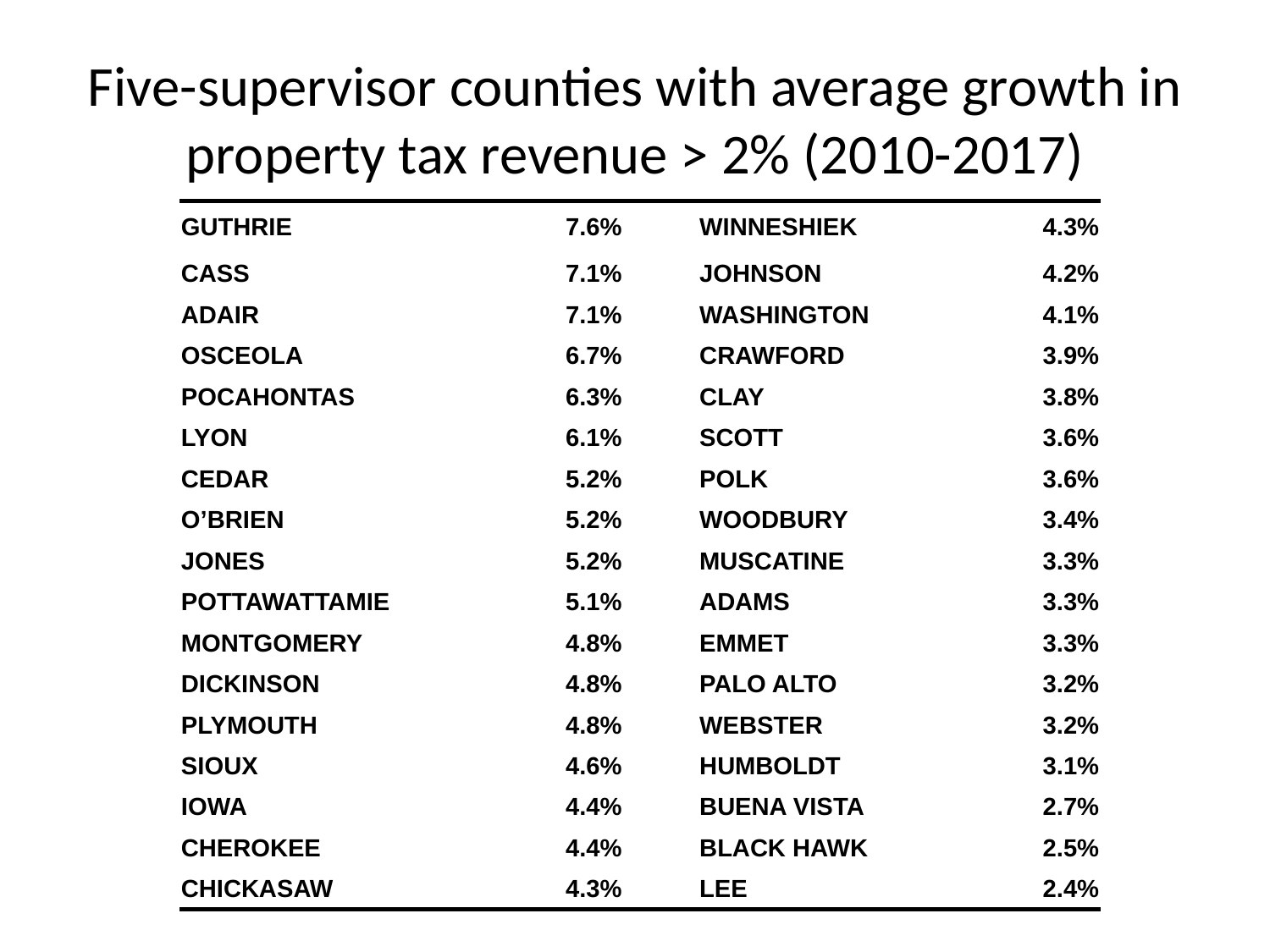

# Five-supervisor counties with average growth in property tax revenue > 2% (2010-2017)
| GUTHRIE | 7.6% |  | WINNESHIEK | 4.3% |
| --- | --- | --- | --- | --- |
| CASS | 7.1% |  | JOHNSON | 4.2% |
| ADAIR | 7.1% |  | WASHINGTON | 4.1% |
| OSCEOLA | 6.7% |  | CRAWFORD | 3.9% |
| POCAHONTAS | 6.3% |  | CLAY | 3.8% |
| LYON | 6.1% |  | SCOTT | 3.6% |
| CEDAR | 5.2% |  | POLK | 3.6% |
| O’BRIEN | 5.2% |  | WOODBURY | 3.4% |
| JONES | 5.2% |  | MUSCATINE | 3.3% |
| POTTAWATTAMIE | 5.1% |  | ADAMS | 3.3% |
| MONTGOMERY | 4.8% |  | EMMET | 3.3% |
| DICKINSON | 4.8% |  | PALO ALTO | 3.2% |
| PLYMOUTH | 4.8% |  | WEBSTER | 3.2% |
| SIOUX | 4.6% |  | HUMBOLDT | 3.1% |
| IOWA | 4.4% |  | BUENA VISTA | 2.7% |
| CHEROKEE | 4.4% |  | BLACK HAWK | 2.5% |
| CHICKASAW | 4.3% |  | LEE | 2.4% |